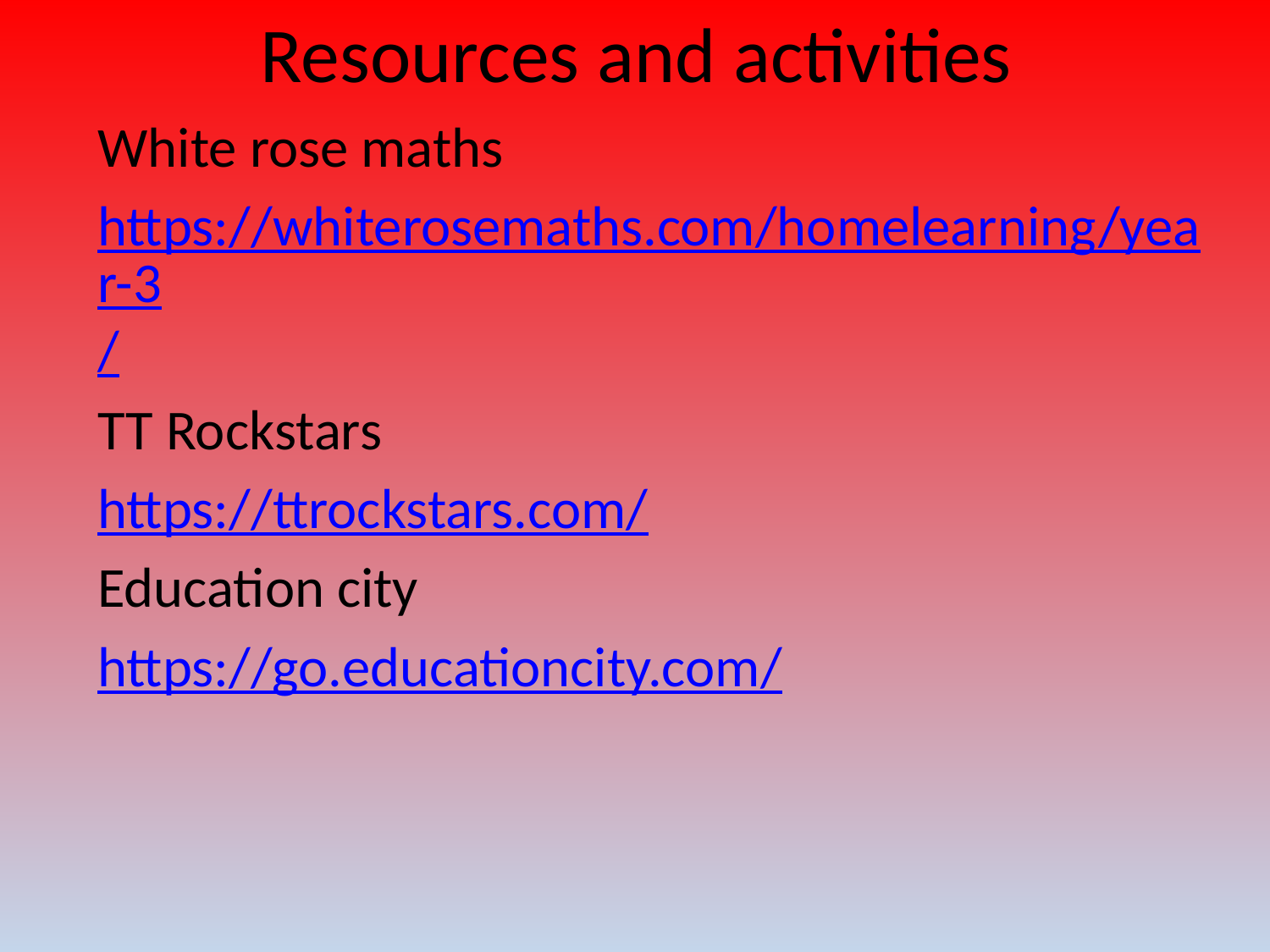

# Resources and activities
White rose maths
https://whiterosemaths.com/homelearning/year-3/
TT Rockstars
https://ttrockstars.com/
Education city
https://go.educationcity.com/